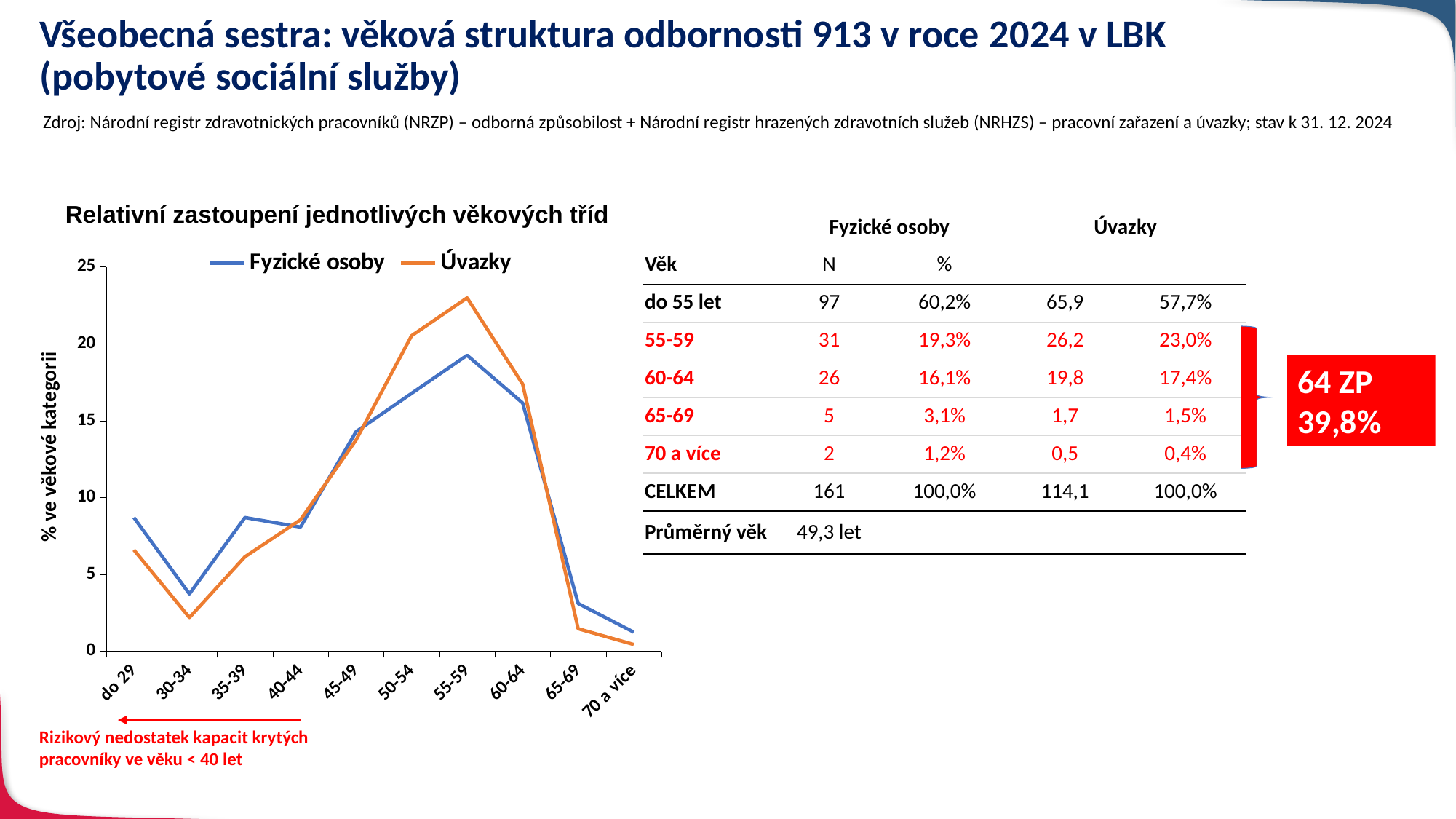

# Všeobecná sestra: věková struktura odbornosti 913 v roce 2024 v LBK (pobytové sociální služby)
Zdroj: Národní registr zdravotnických pracovníků (NRZP) – odborná způsobilost + Národní registr hrazených zdravotních služeb (NRHZS) – pracovní zařazení a úvazky; stav k 31. 12. 2024
 Relativní zastoupení jednotlivých věkových tříd
|  | Fyzické osoby |  | Úvazky |  |
| --- | --- | --- | --- | --- |
| Věk | N | % |  |  |
| do 55 let | 97 | 60,2% | 65,9 | 57,7% |
| 55-59 | 31 | 19,3% | 26,2 | 23,0% |
| 60-64 | 26 | 16,1% | 19,8 | 17,4% |
| 65-69 | 5 | 3,1% | 1,7 | 1,5% |
| 70 a více | 2 | 1,2% | 0,5 | 0,4% |
| CELKEM | 161 | 100,0% | 114,1 | 100,0% |
| Průměrný věk | 49,3 let |  |  |  |

### Chart

| Category | Fyzické osoby | Úvazky |
|---|---|---|
| do 29 | 8.695652173913043 | 6.589554854539081 |
| 30-34 | 3.7267080745341614 | 2.190676480897301 |
| 35-39 | 8.695652173913043 | 6.142656852436032 |
| 40-44 | 8.074534161490684 | 8.552400981423062 |
| 45-49 | 14.285714285714285 | 13.739922888187872 |
| 50-54 | 16.77018633540373 | 20.52225727304592 |
| 55-59 | 19.25465838509317 | 22.984577637574482 |
| 60-64 | 16.149068322981368 | 17.376445846477388 |
| 65-69 | 3.1055900621118013 | 1.463371889239397 |
| 70 a více | 1.2422360248447204 | 0.43813529617946023 |
64 ZP
39,8%
% ve věkové kategorii
Rizikový nedostatek kapacit krytých pracovníky ve věku < 40 let